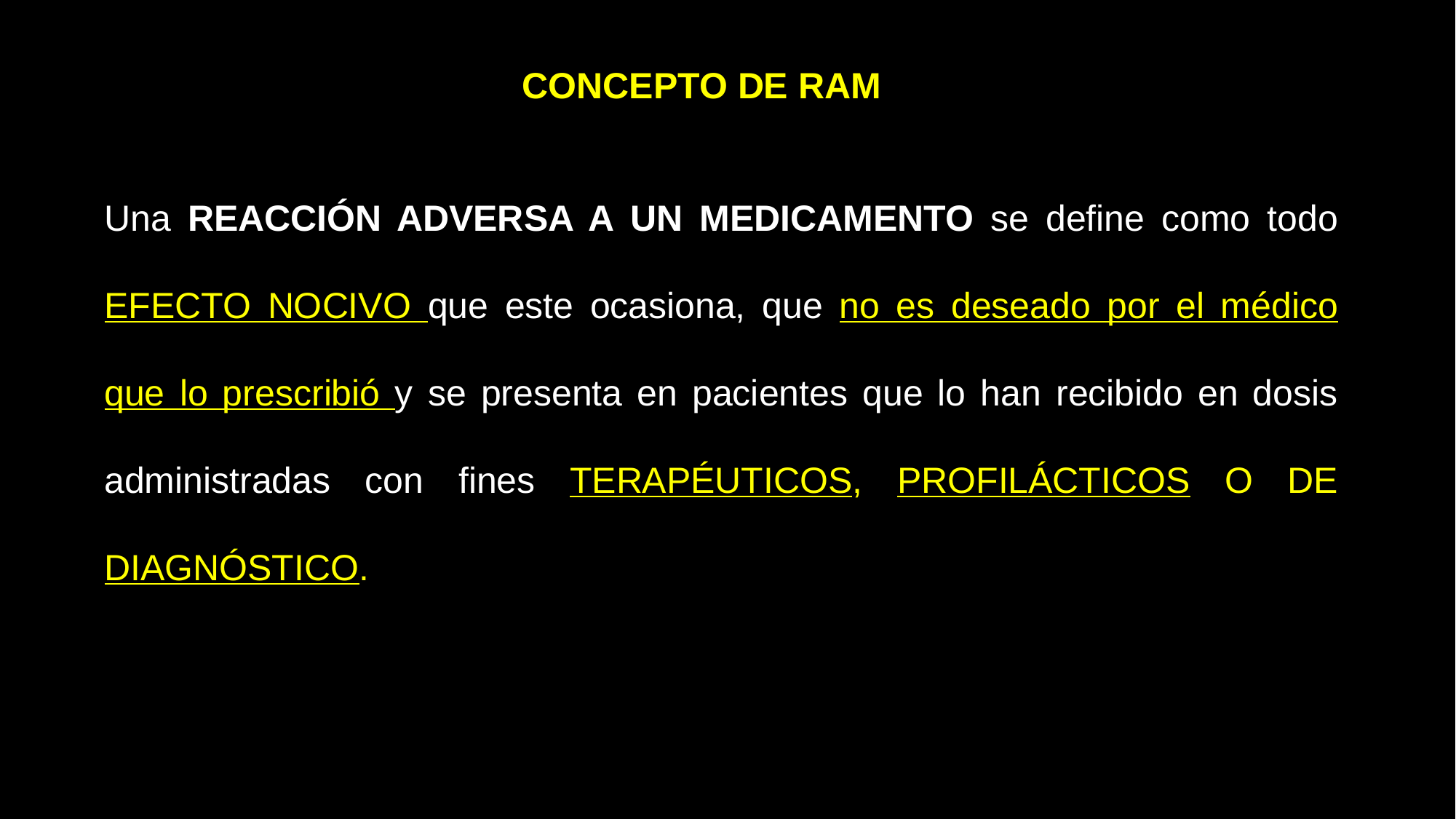

CONCEPTO DE RAM
Una REACCIÓN ADVERSA A UN MEDICAMENTO se define como todo EFECTO NOCIVO que este ocasiona, que no es deseado por el médico que lo prescribió y se presenta en pacientes que lo han recibido en dosis administradas con fines TERAPÉUTICOS, PROFILÁCTICOS O DE DIAGNÓSTICO.